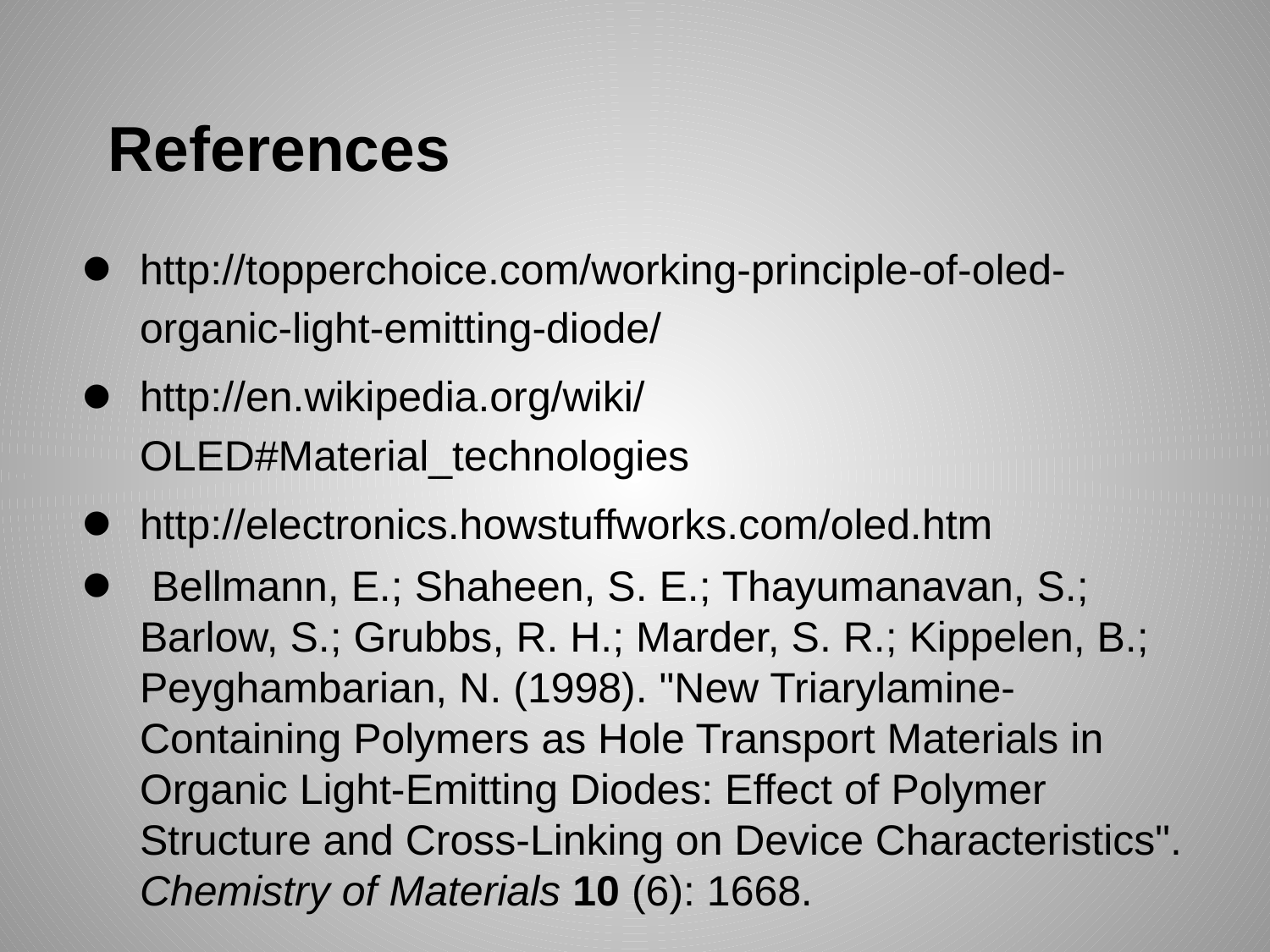

# References
http://topperchoice.com/working-principle-of-oled-organic-light-emitting-diode/
http://en.wikipedia.org/wiki/OLED#Material_technologies
http://electronics.howstuffworks.com/oled.htm
 Bellmann, E.; Shaheen, S. E.; Thayumanavan, S.; Barlow, S.; Grubbs, R. H.; Marder, S. R.; Kippelen, B.; Peyghambarian, N. (1998). "New Triarylamine-Containing Polymers as Hole Transport Materials in Organic Light-Emitting Diodes: Effect of Polymer Structure and Cross-Linking on Device Characteristics". Chemistry of Materials 10 (6): 1668.